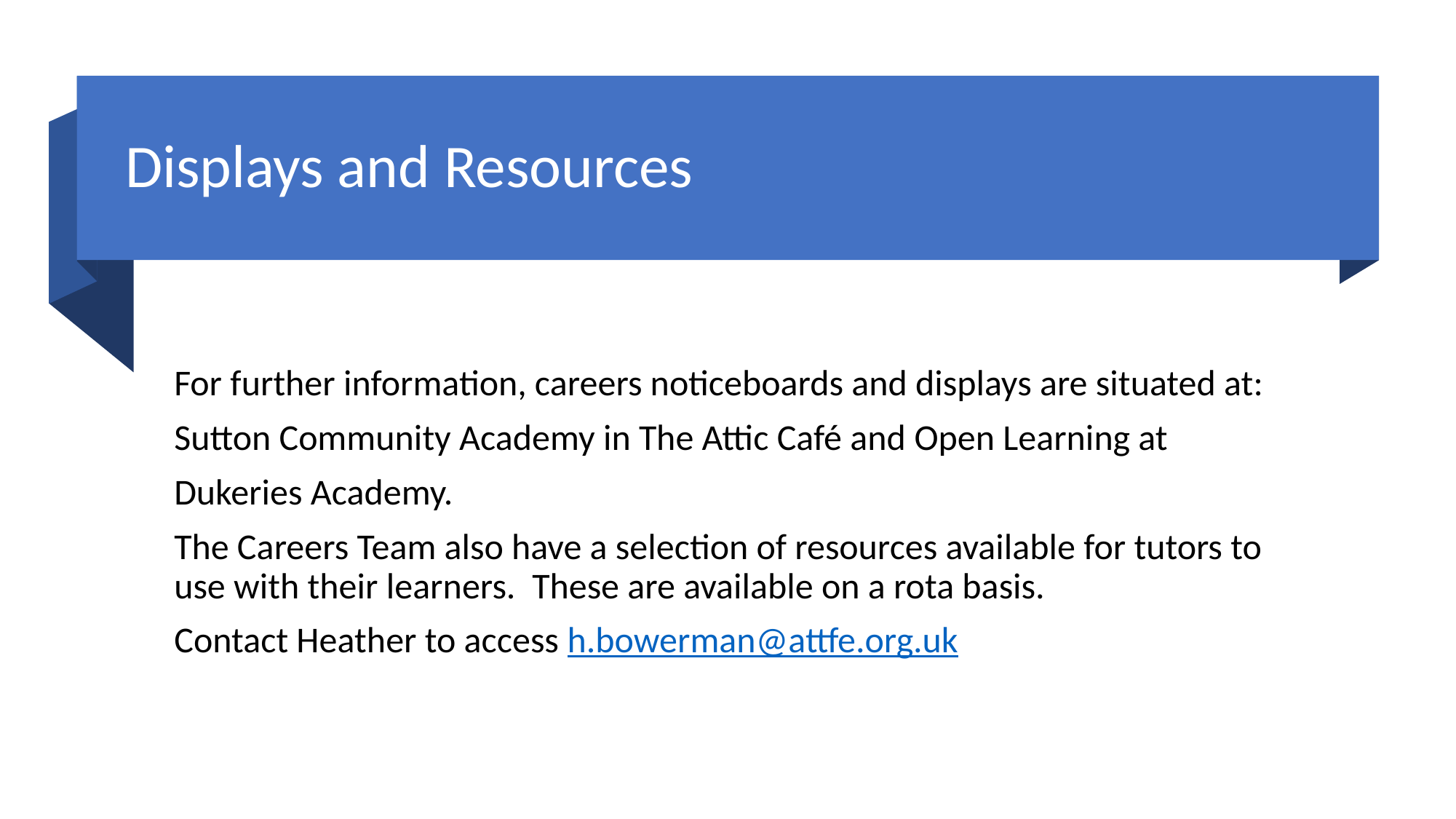

# Displays and Resources

For further information, careers noticeboards and displays are situated at:
Sutton Community Academy in The Attic Café and Open Learning at
Dukeries Academy.
The Careers Team also have a selection of resources available for tutors to use with their learners.  These are available on a rota basis.
Contact Heather to access h.bowerman@attfe.org.uk

1.5
11